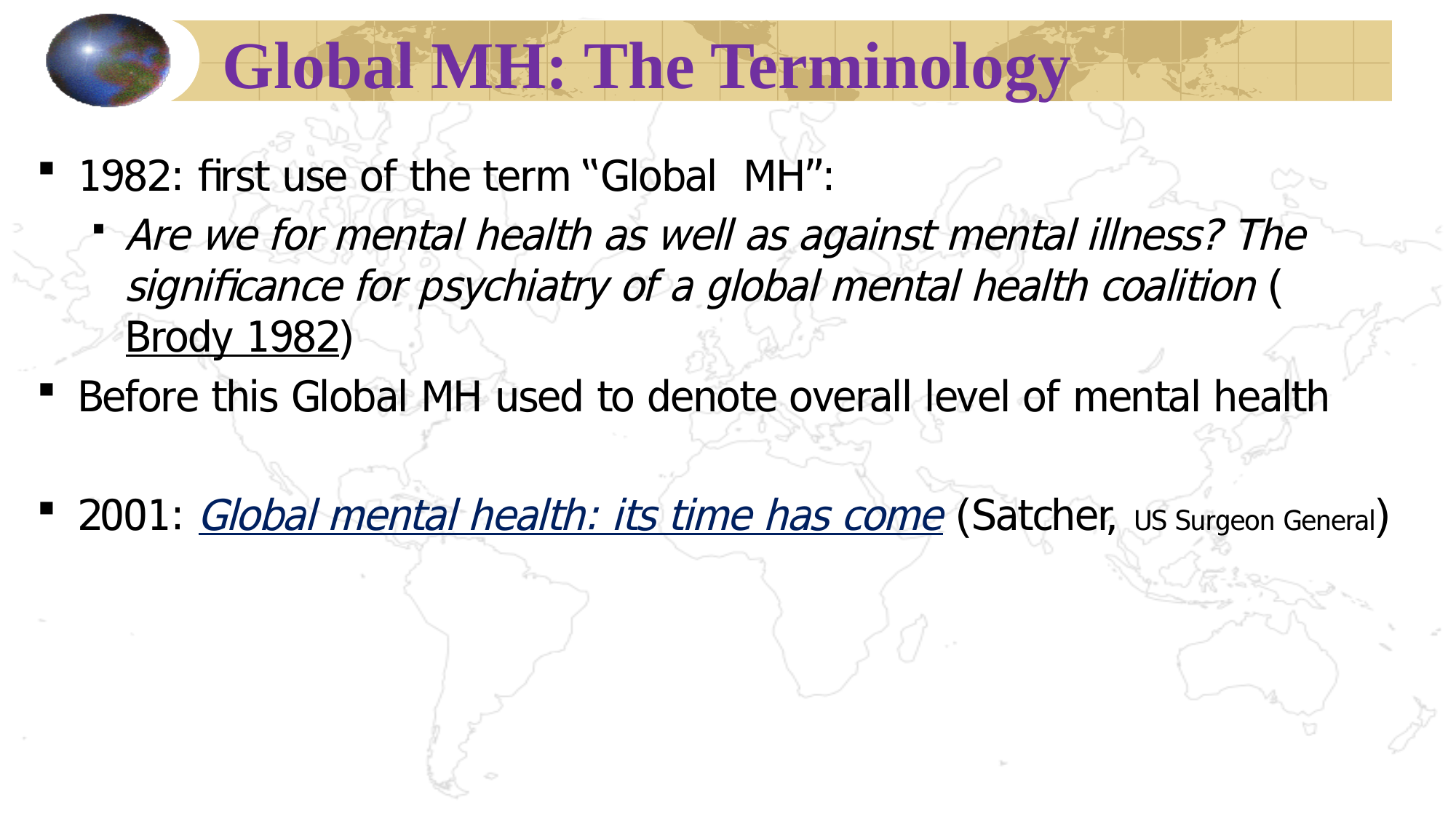

# Global MH: The Terminology
1982: first use of the term “Global  MH”:
Are we for mental health as well as against mental illness? The significance for psychiatry of a global mental health coalition (Brody 1982)
Before this Global MH used to denote overall level of mental health

2001: Global mental health: its time has come (Satcher, US Surgeon General)